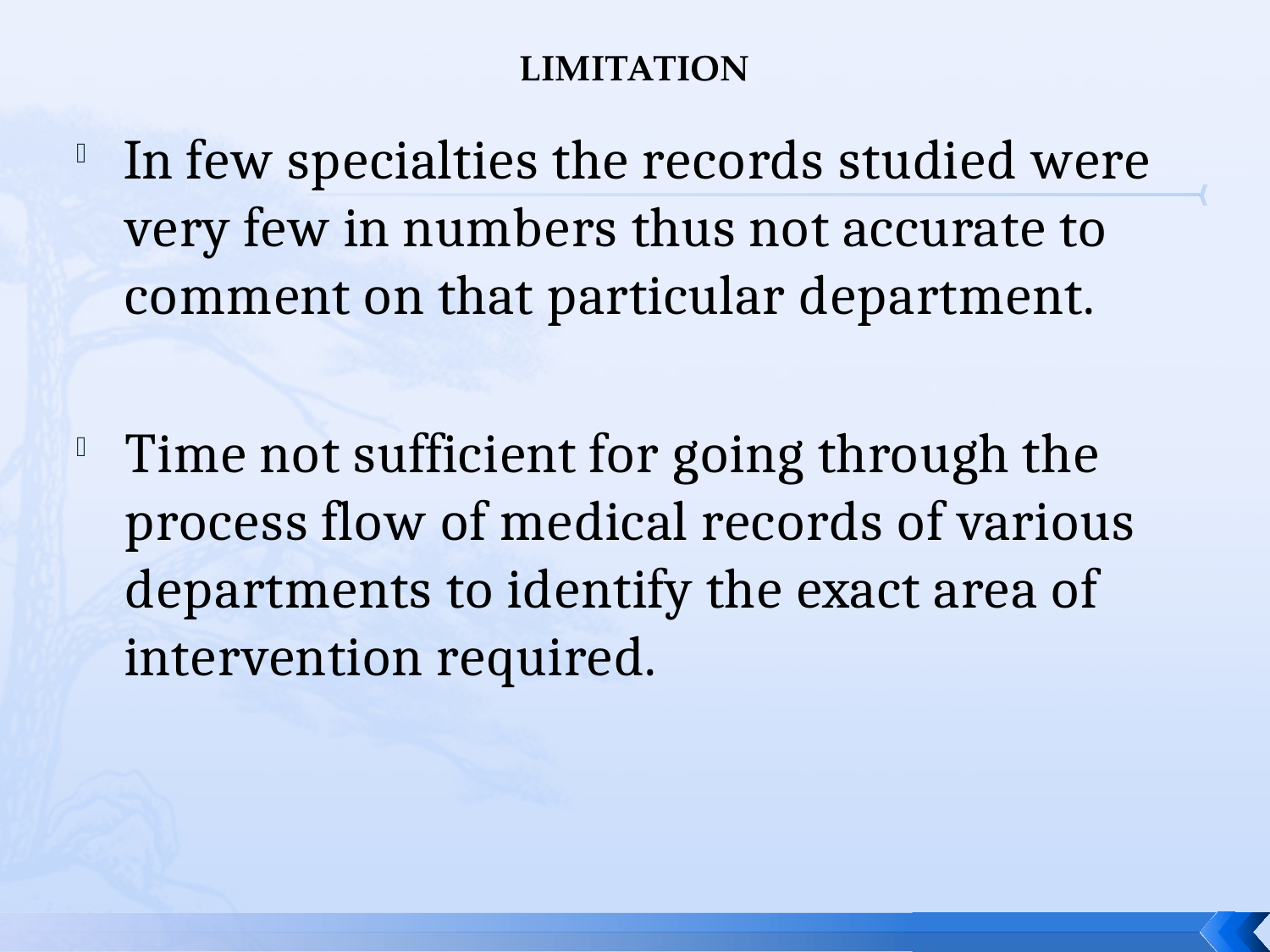

# LIMITATION
In few specialties the records studied were very few in numbers thus not accurate to comment on that particular department.

Time not sufficient for going through the process flow of medical records of various departments to identify the exact area of intervention required.